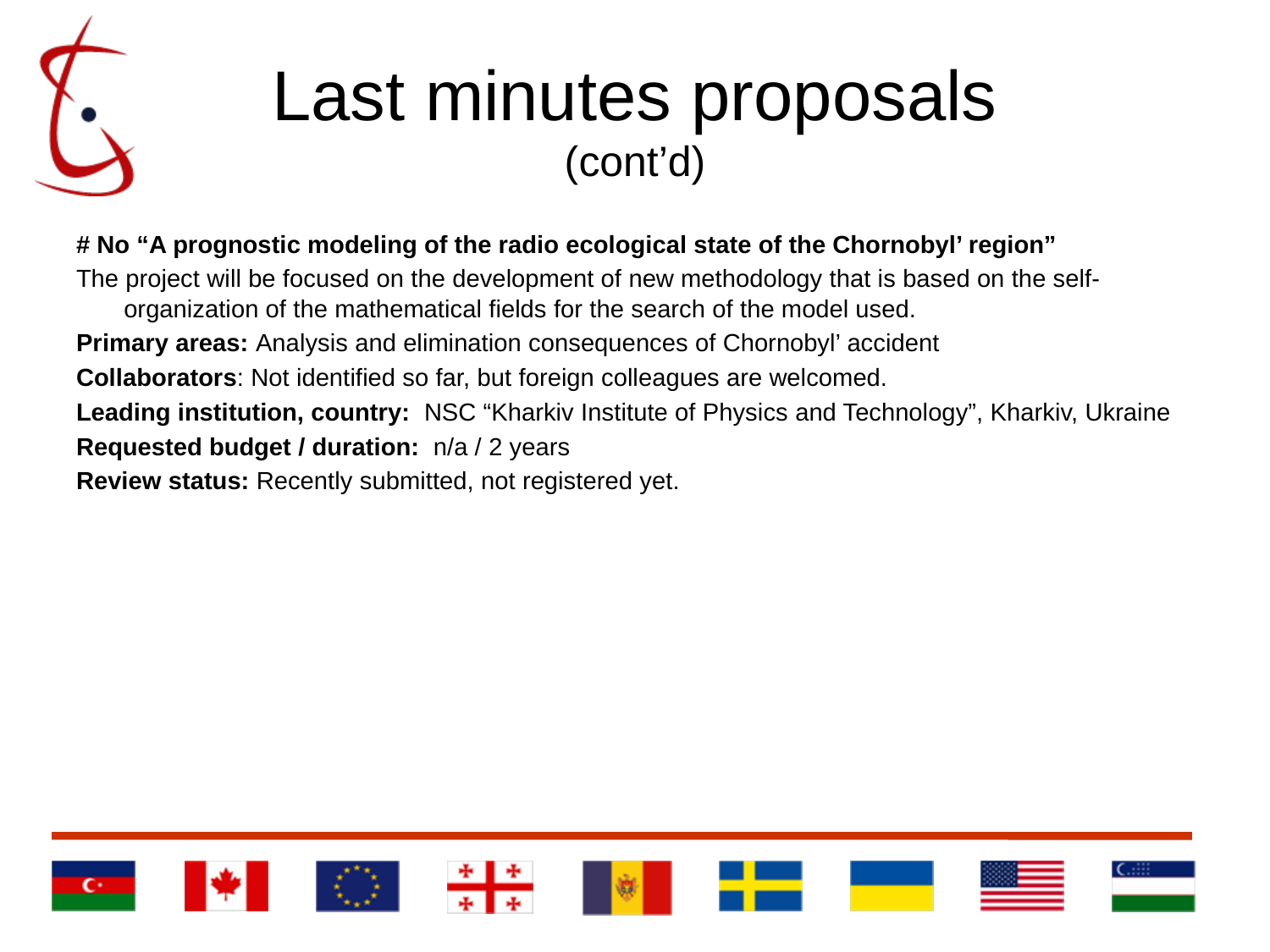

# Last minutes proposals (cont’d)
# No “A prognostic modeling of the radio ecological state of the Chornobyl’ region”
The project will be focused on the development of new methodology that is based on the self-organization of the mathematical fields for the search of the model used.
Primary areas: Analysis and elimination consequences of Chornobyl’ accident
Collaborators: Not identified so far, but foreign colleagues are welcomed.
Leading institution, country:  NSC “Kharkiv Institute of Physics and Technology”, Kharkiv, Ukraine
Requested budget / duration:  n/a / 2 years
Review status: Recently submitted, not registered yet.